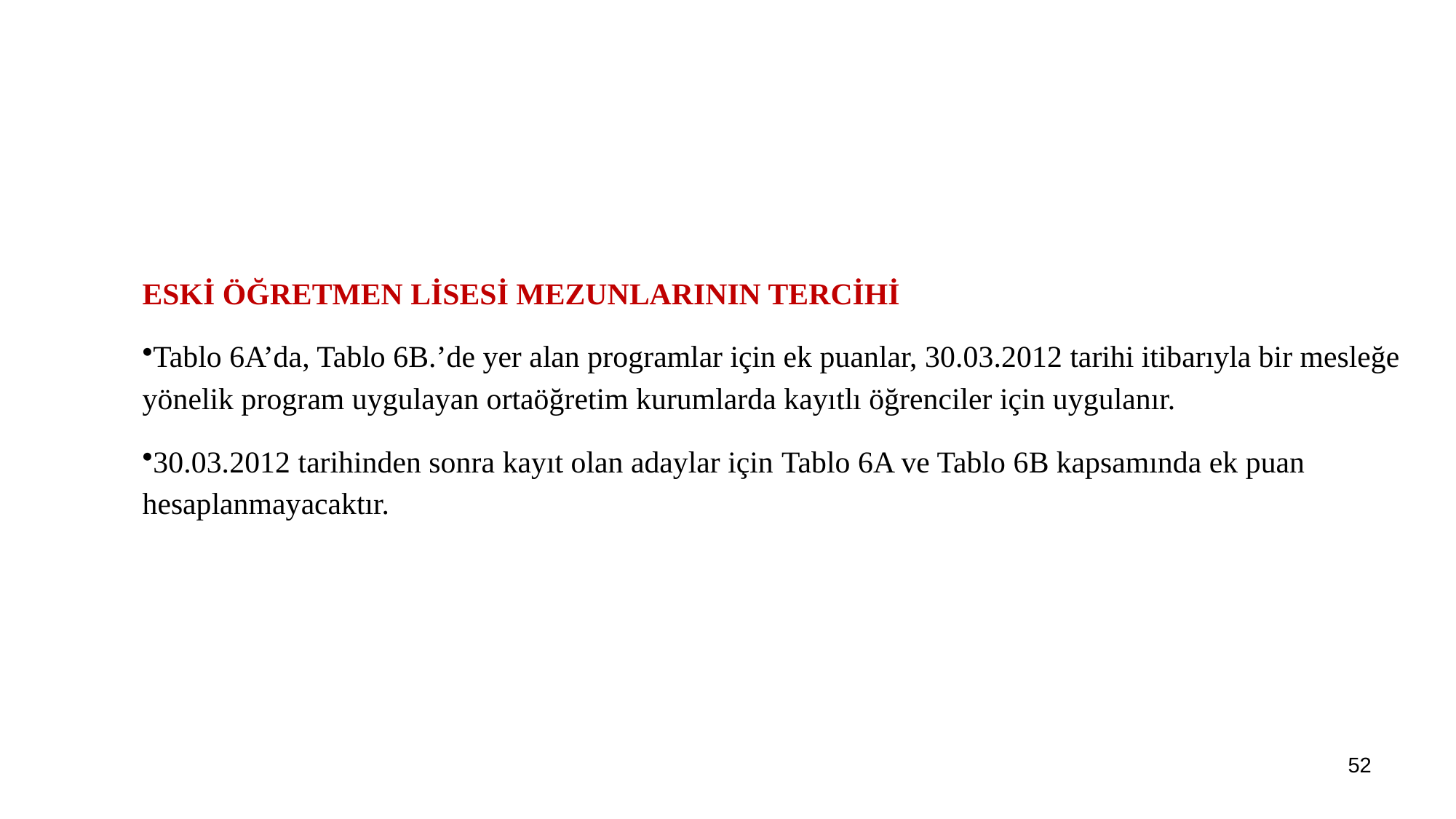

ESKİ ÖĞRETMEN LİSESİ MEZUNLARININ TERCİHİ
Tablo 6A’da, Tablo 6B.’de yer alan programlar için ek puanlar, 30.03.2012 tarihi itibarıyla bir mesleğe yönelik program uygulayan ortaöğretim kurumlarda kayıtlı öğrenciler için uygulanır.
30.03.2012 tarihinden sonra kayıt olan adaylar için Tablo 6A ve Tablo 6B kapsamında ek puan hesaplanmayacaktır.

52